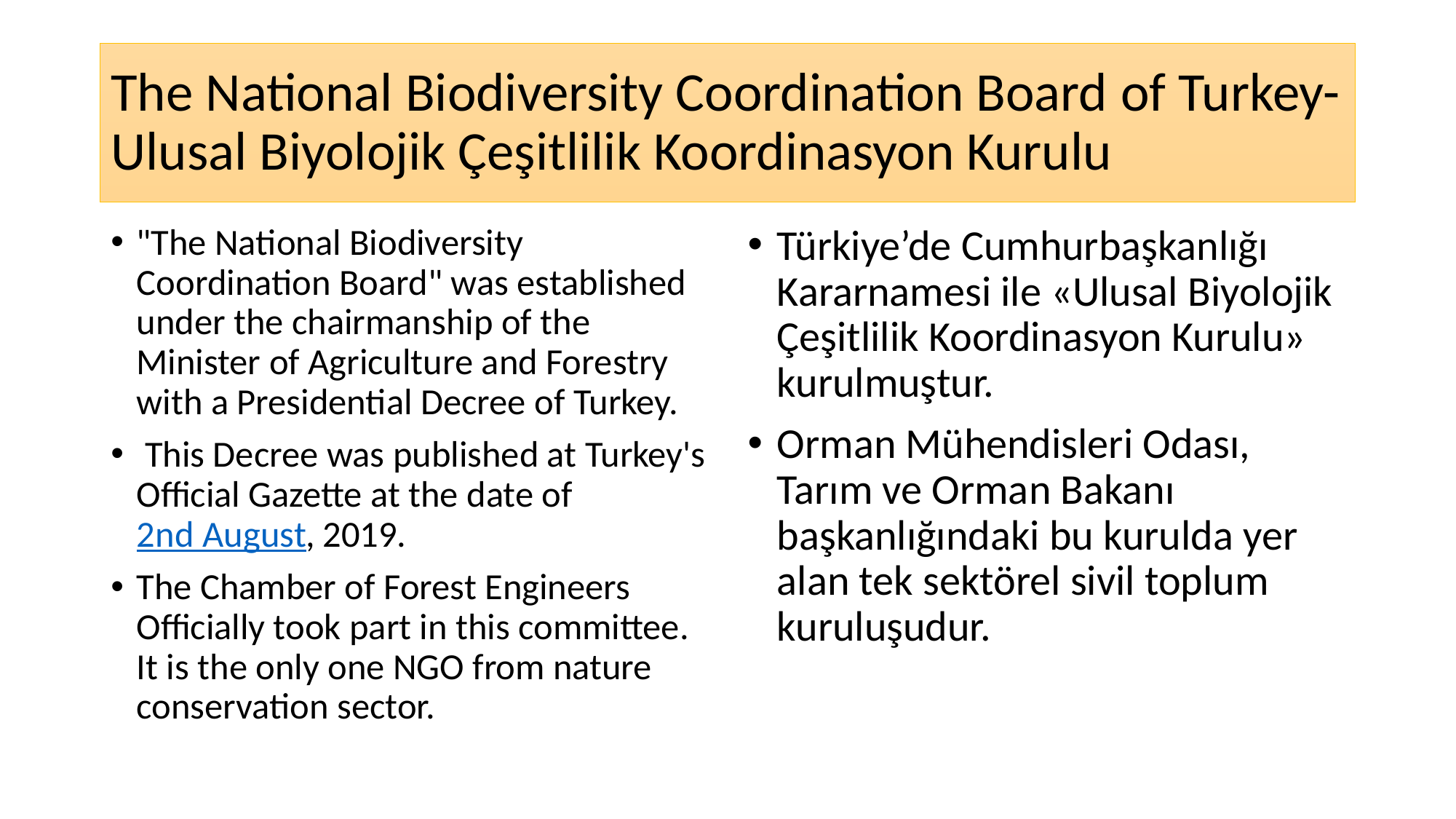

# The National Biodiversity Coordination Board of Turkey- Ulusal Biyolojik Çeşitlilik Koordinasyon Kurulu
"The National Biodiversity Coordination Board" was established under the chairmanship of the Minister of Agriculture and Forestry with a Presidential Decree of Turkey.
 This Decree was published at Turkey's Official Gazette at the date of 2nd August, 2019.
The Chamber of Forest Engineers Officially took part in this committee. It is the only one NGO from nature conservation sector.
Türkiye’de Cumhurbaşkanlığı Kararnamesi ile «Ulusal Biyolojik Çeşitlilik Koordinasyon Kurulu» kurulmuştur.
Orman Mühendisleri Odası, Tarım ve Orman Bakanı  başkanlığındaki bu kurulda yer alan tek sektörel sivil toplum kuruluşudur.